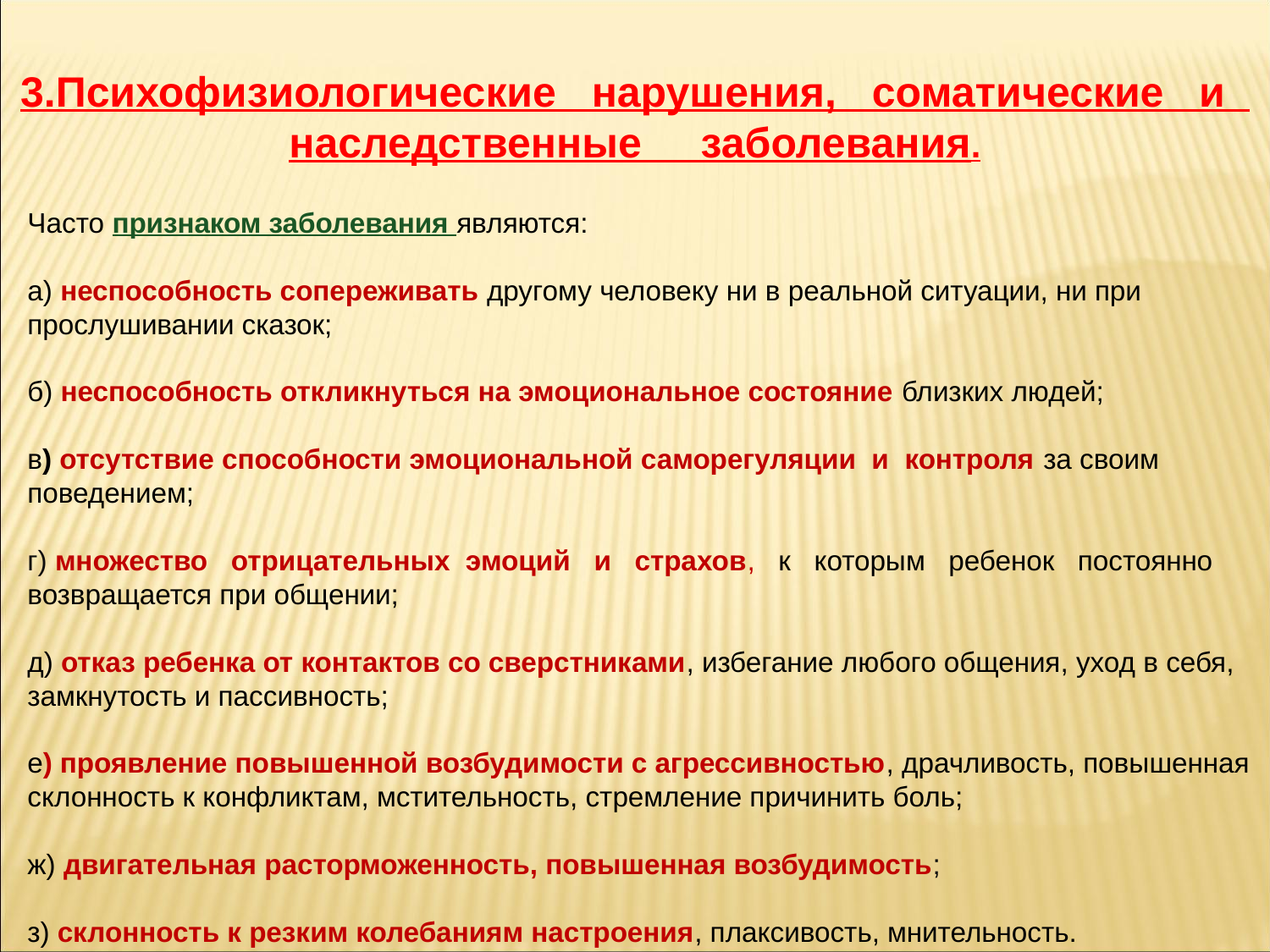

3.Психофизиологические   нарушения,   соматические   и   наследственные     заболевания.

Часто признаком заболевания являются:

а) неспособность сопереживать другому человеку ни в реальной ситуации, ни при прослушивании сказок;

б) неспособность откликнуться на эмоциональное состояние близких людей;

в) отсутствие способности эмоциональной саморегуляции  и  контроля за своим поведением;

г) множество   отрицательных  эмоций   и   страхов,   к   которым   ребенок   постоянно возвращается при общении;

д) отказ ребенка от контактов со сверстниками, избегание любого общения, уход в себя, замкнутость и пассивность;

е) проявление повышенной возбудимости с агрессивностью, драчливость, повышенная
склонность к конфликтам, мстительность, стремление причинить боль;

ж) двигательная расторможенность, повышенная возбудимость;

з) склонность к резким колебаниям настроения, плаксивость, мнительность.